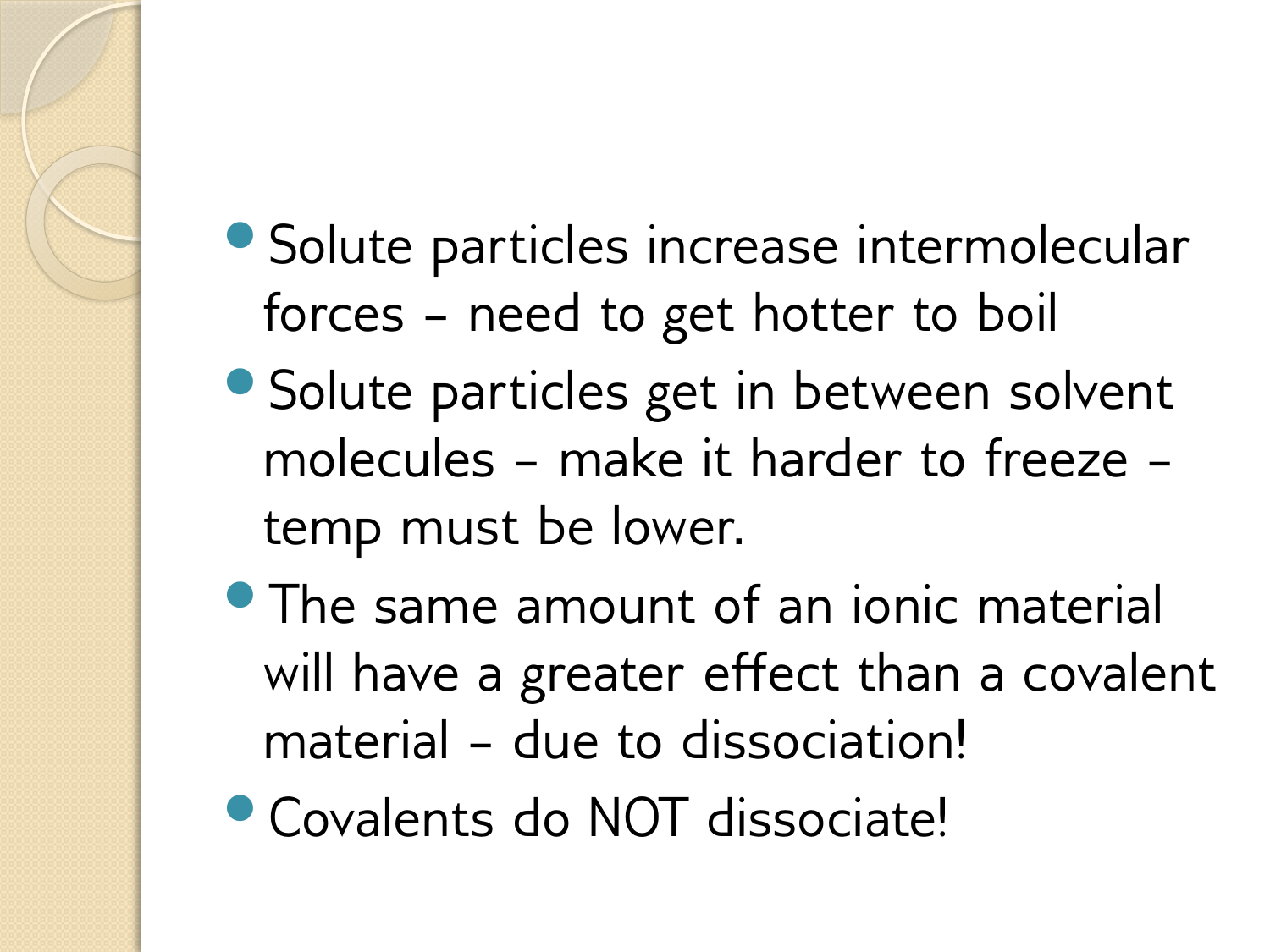

#
Solute particles increase intermolecular forces – need to get hotter to boil
Solute particles get in between solvent molecules – make it harder to freeze – temp must be lower.
The same amount of an ionic material will have a greater effect than a covalent material – due to dissociation!
Covalents do NOT dissociate!